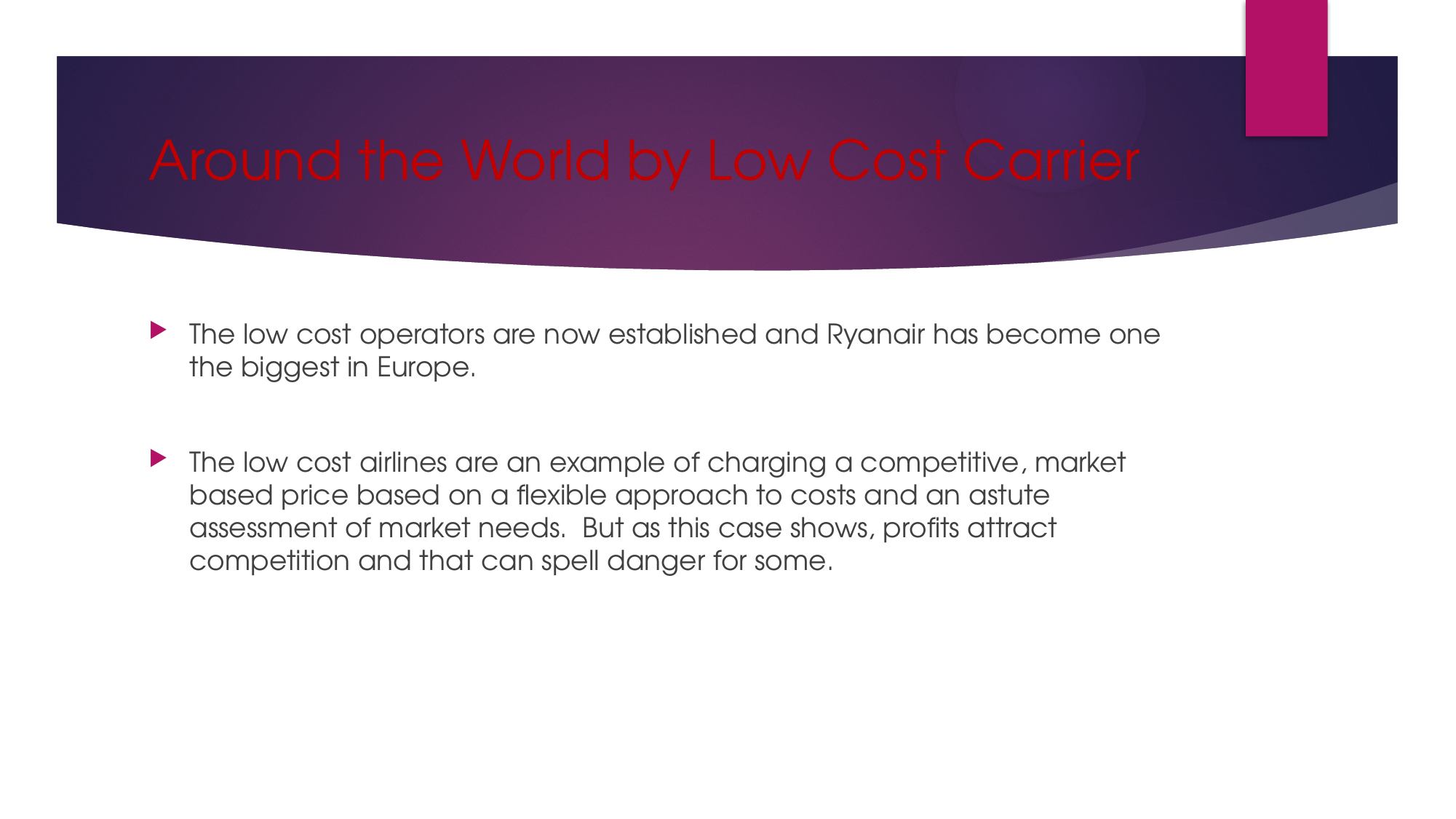

# Around the World by Low Cost Carrier
The low cost operators are now established and Ryanair has become one the biggest in Europe.

The low cost airlines are an example of charging a competitive, market based price based on a flexible approach to costs and an astute assessment of market needs.  But as this case shows, profits attract competition and that can spell danger for some.